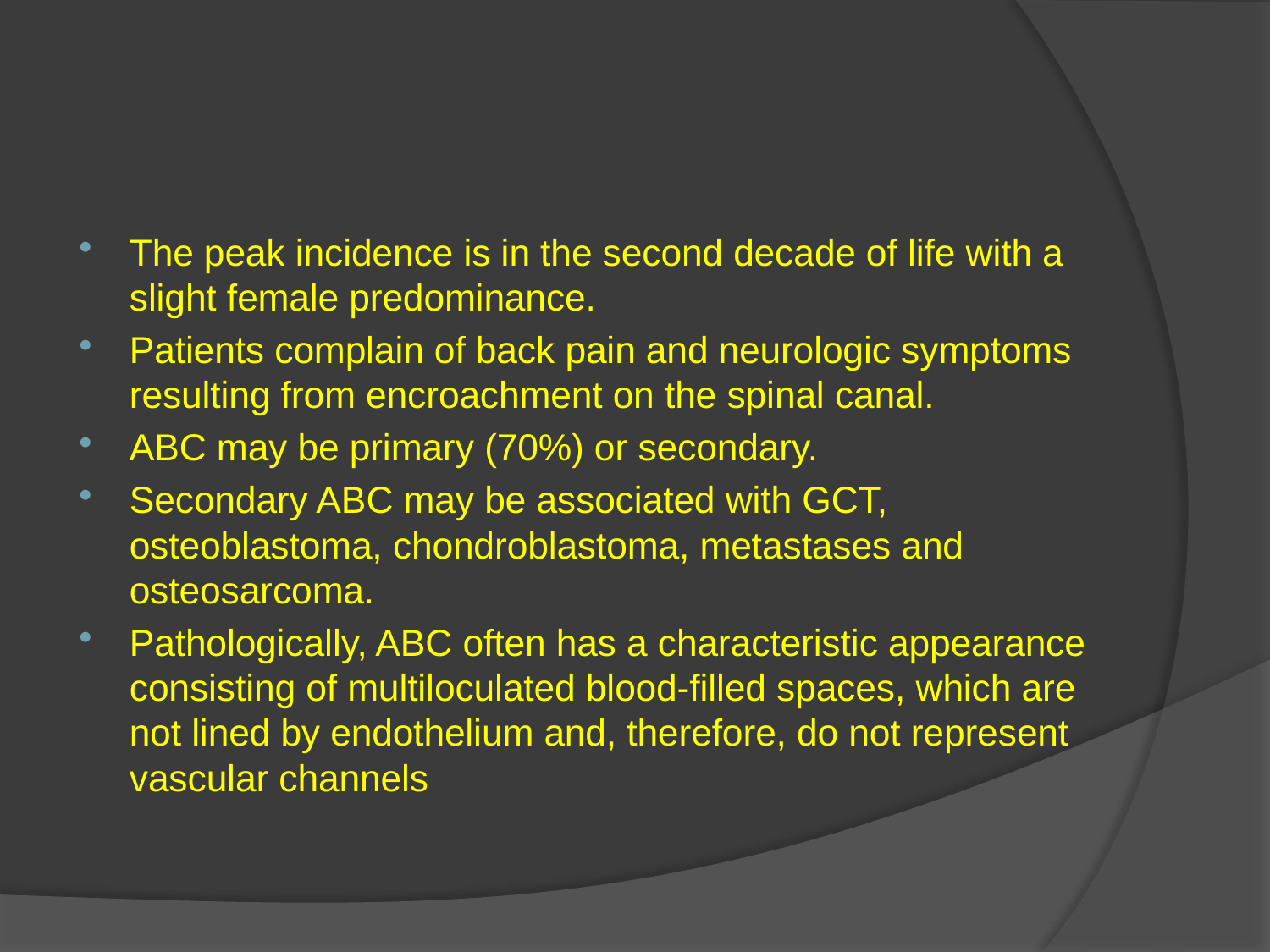

#
The peak incidence is in the second decade of life with a slight female predominance.
Patients complain of back pain and neurologic symptoms resulting from encroachment on the spinal canal.
ABC may be primary (70%) or secondary.
Secondary ABC may be associated with GCT, osteoblastoma, chondroblastoma, metastases and osteosarcoma.
Pathologically, ABC often has a characteristic appearance consisting of multiloculated blood-filled spaces, which are not lined by endothelium and, therefore, do not represent vascular channels